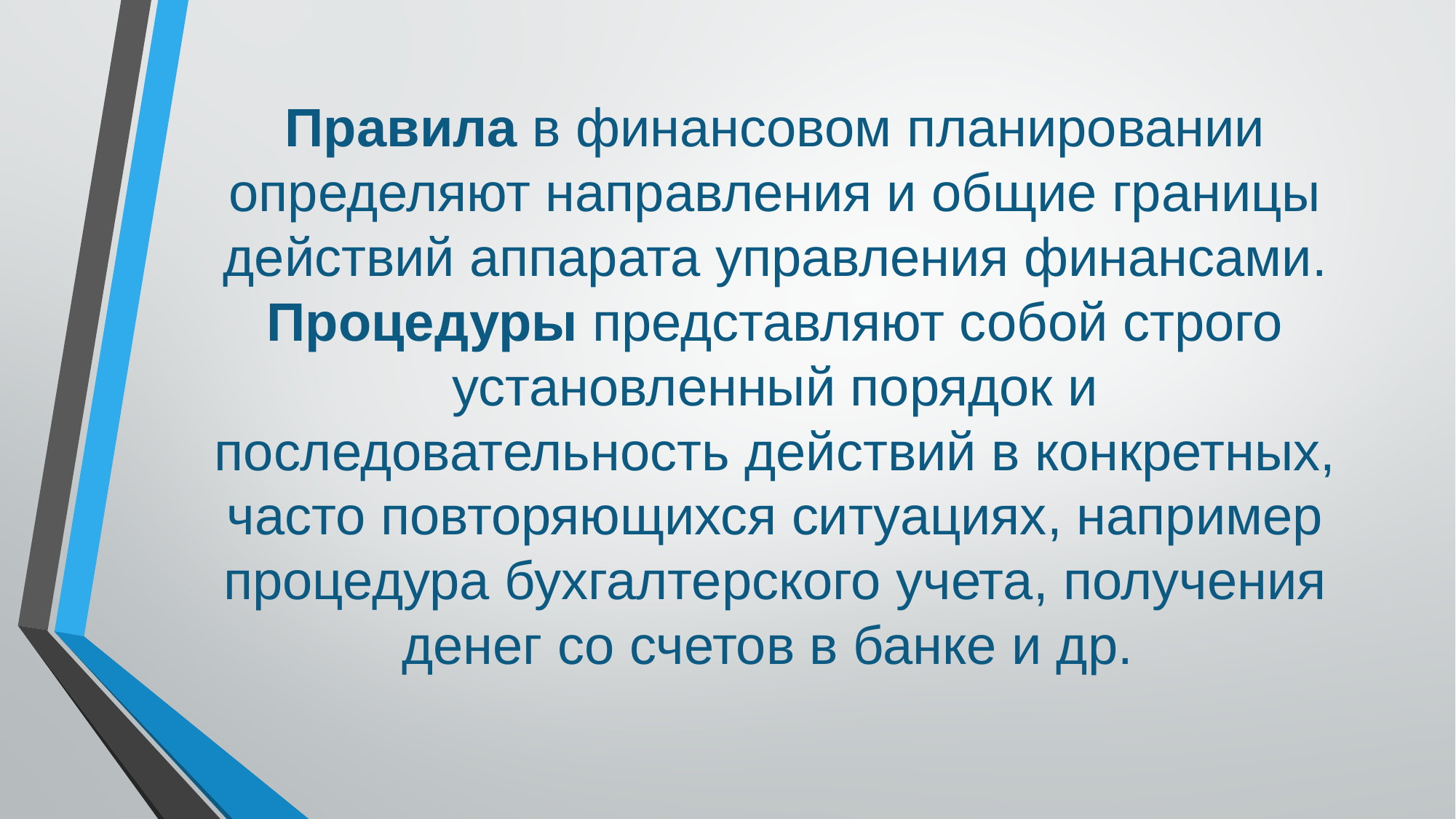

# Правила в финансовом планировании определяют направ­ления и общие границы действий аппарата управления финан­сами. Процедуры представляют собой строго установленный по­рядок и последовательность действий в конкретных, часто по­вторяющихся ситуациях, например процедура бухгалтерского учета, получения денег со счетов в банке и др.